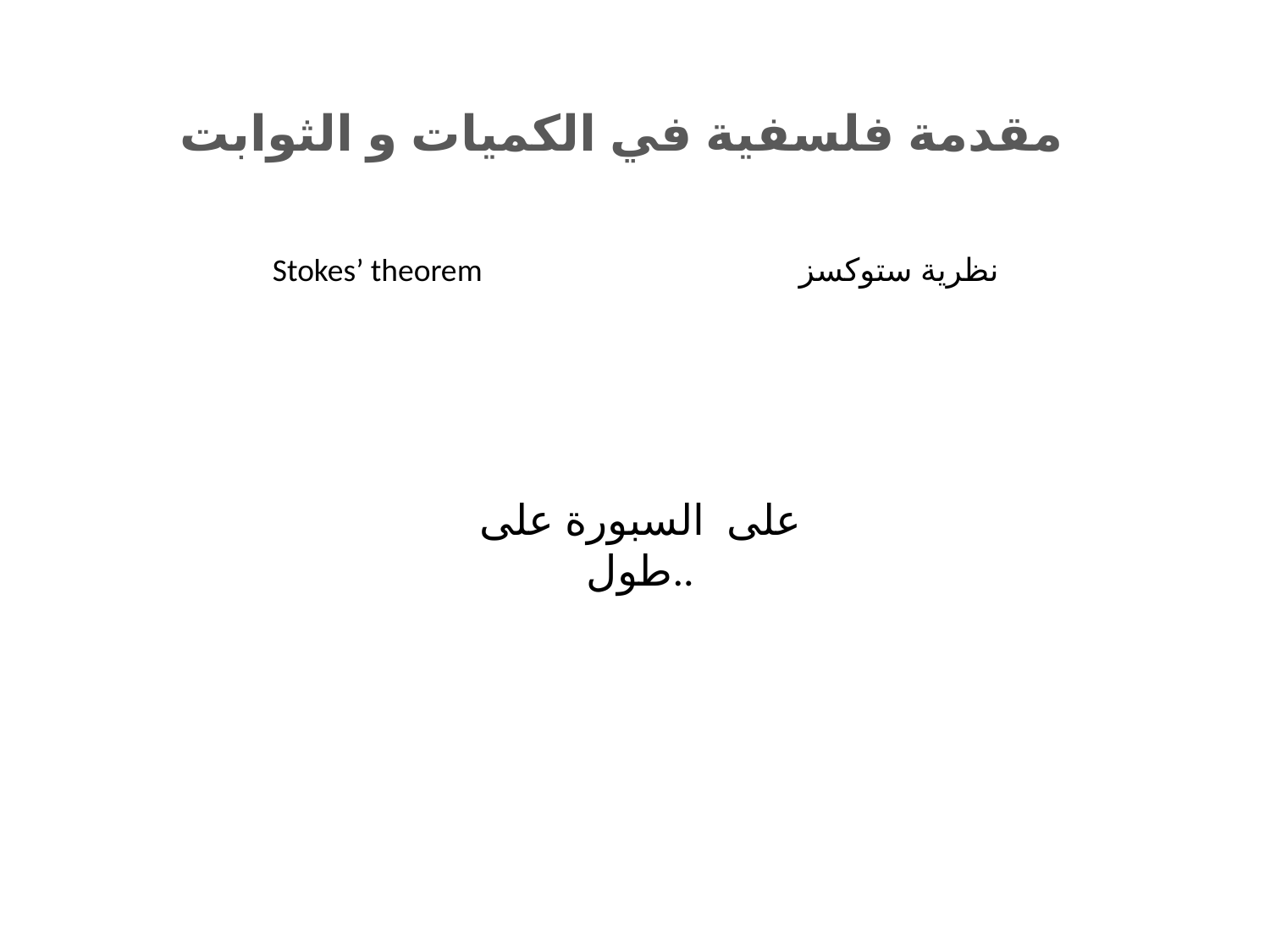

مقدمة فلسفية في الكميات و الثوابت
نظرية ستوكسز				 Stokes’ theorem
على  السبورة على طول..